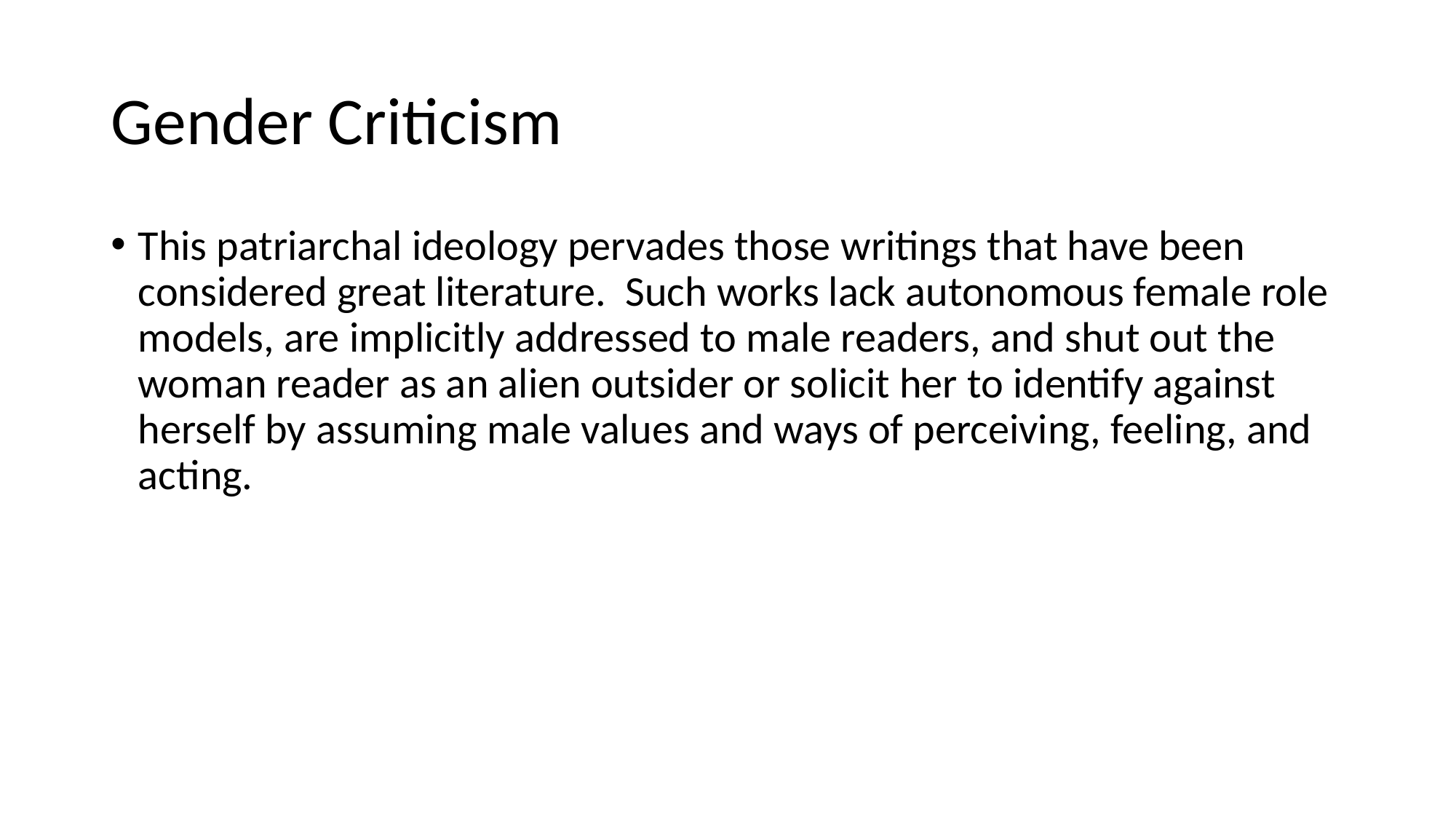

# Gender Criticism
This patriarchal ideology pervades those writings that have been considered great literature.  Such works lack autonomous female role models, are implicitly addressed to male readers, and shut out the woman reader as an alien outsider or solicit her to identify against herself by assuming male values and ways of perceiving, feeling, and acting.